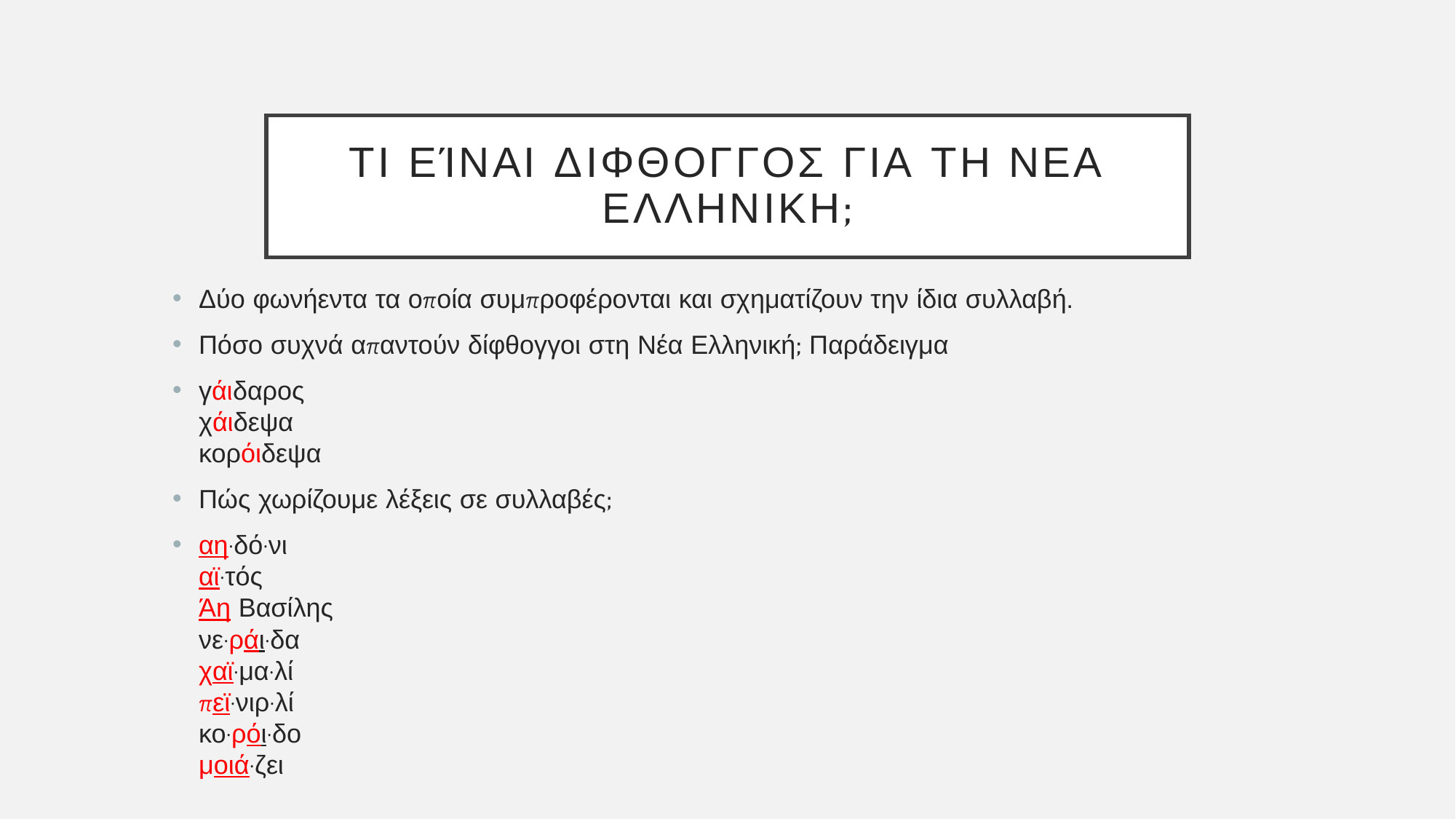

# Τι είναι διφθογγοσ για τη νεα ελληνικη;
Δύο φωνήεντα τα οποία συμπροφέρονται και σχηματίζουν την ίδια συλλαβή.
Πόσο συχνά απαντούν δίφθογγοι στη Νέα Ελληνική; Παράδειγμα
γάιδαρος
χάιδεψα
κορόιδεψα
Πώς χωρίζουμε λέξεις σε συλλαβές;
αη·δό·νι
αϊ·τός
Άη Βασίλης
νε·ράι·δα
χαϊ·μα·λί
πεϊ·νιρ·λί
κο·ρόι·δο
μοιά·ζει